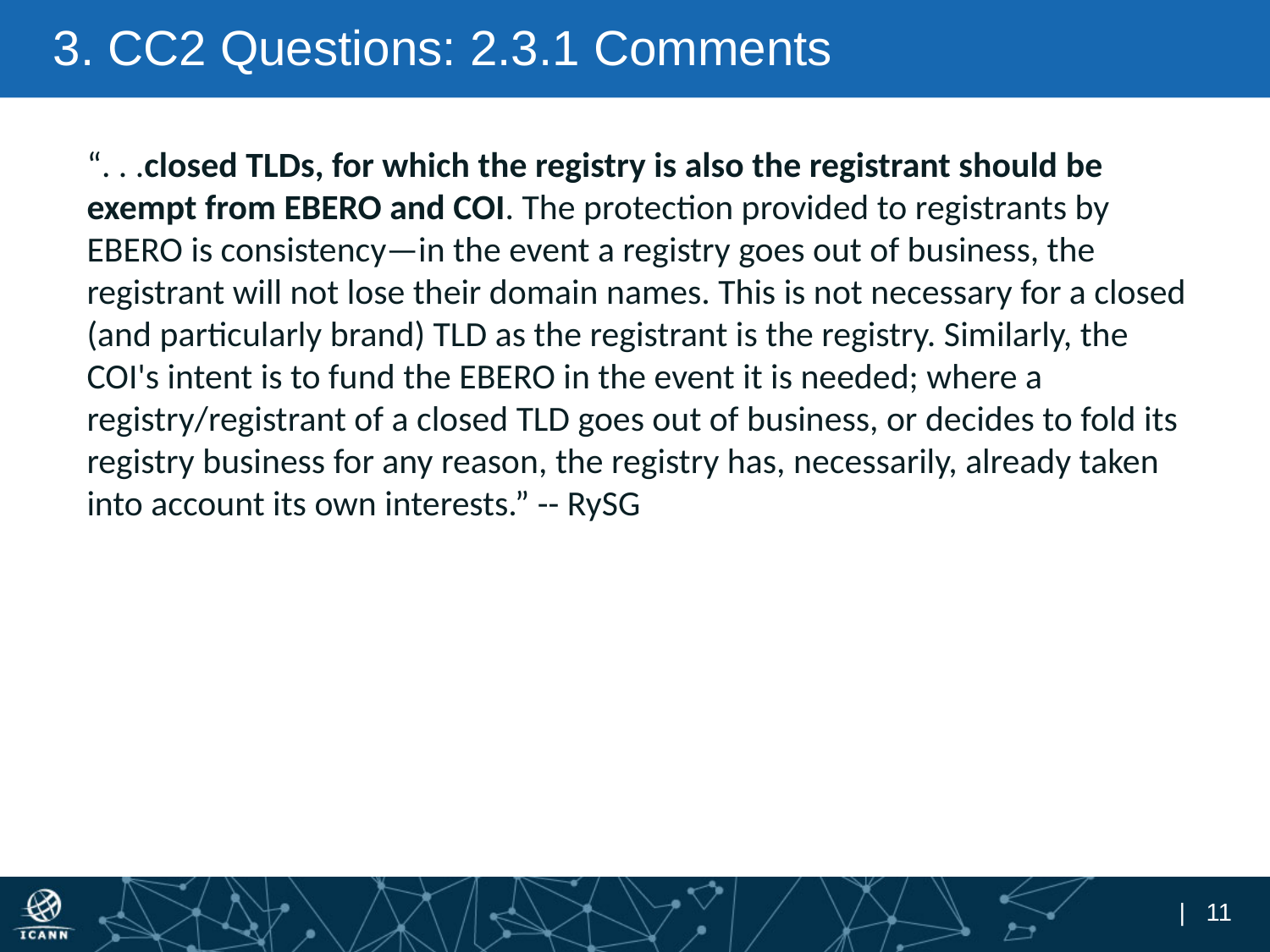

# 3. CC2 Questions: 2.3.1 Comments
“. . .closed TLDs, for which the registry is also the registrant should be exempt from EBERO and COI. The protection provided to registrants by EBERO is consistency—in the event a registry goes out of business, the registrant will not lose their domain names. This is not necessary for a closed (and particularly brand) TLD as the registrant is the registry. Similarly, the COI's intent is to fund the EBERO in the event it is needed; where a registry/registrant of a closed TLD goes out of business, or decides to fold its registry business for any reason, the registry has, necessarily, already taken into account its own interests.” -- RySG